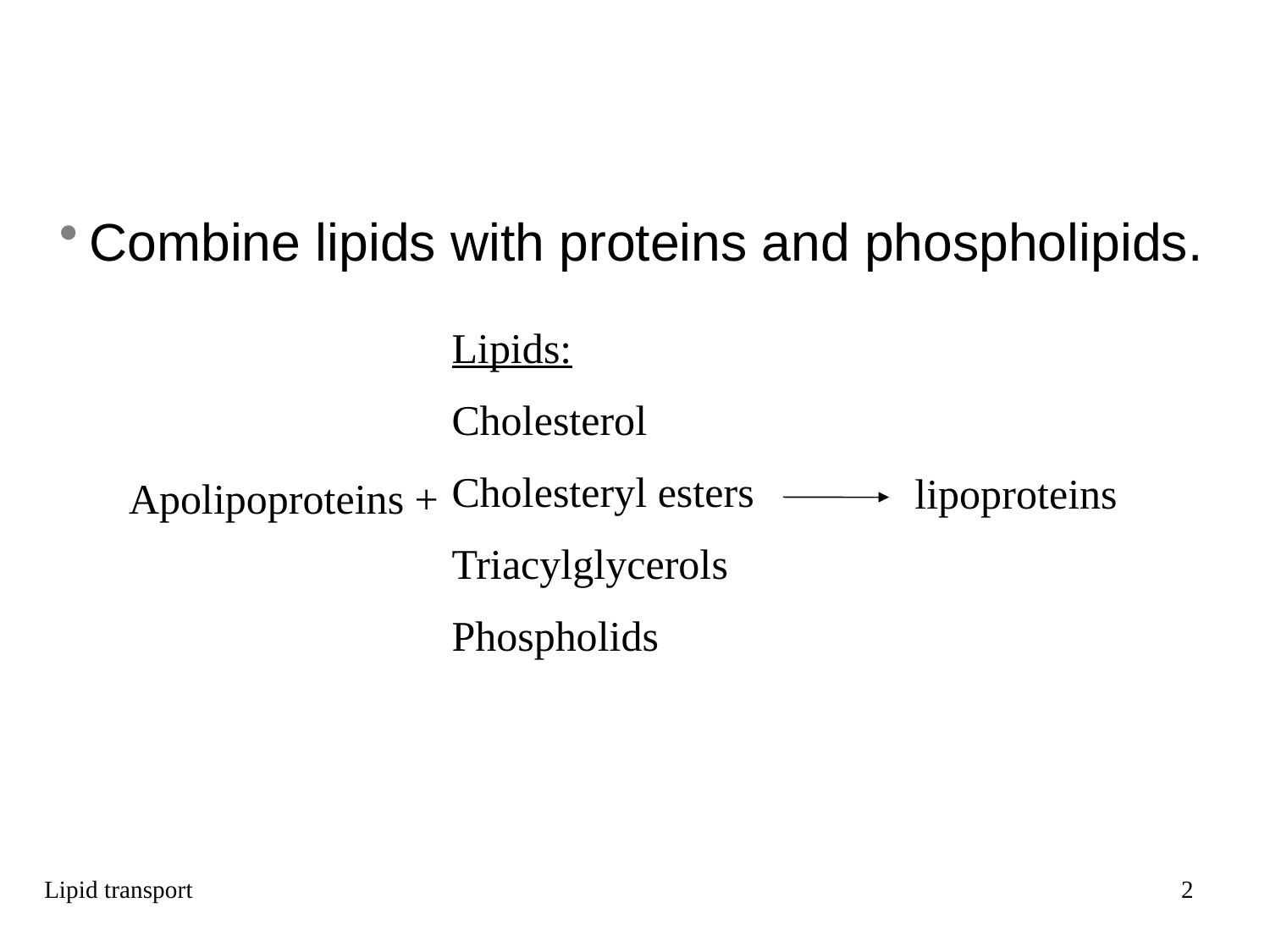

Combine lipids with proteins and phospholipids.
Lipids:
Cholesterol
Cholesteryl esters
Triacylglycerols
Phospholids
lipoproteins
Apolipoproteins +

2
Lipid transport